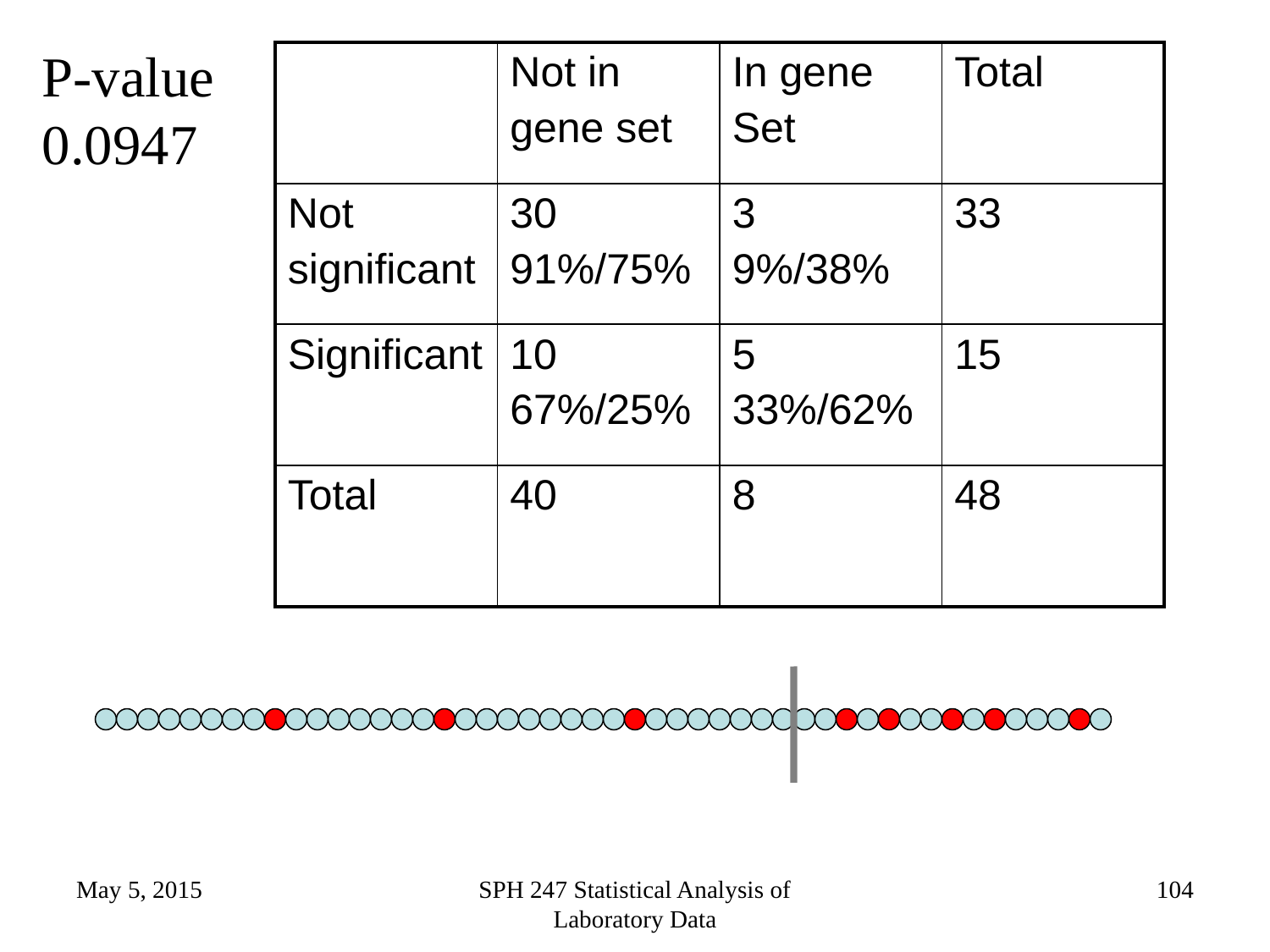

P-value
0.0947
|  | Not in gene set | In gene Set | Total |
| --- | --- | --- | --- |
| Not significant | 30 91%/75% | 3 9%/38% | 33 |
| Significant | 10 67%/25% | 5 33%/62% | 15 |
| Total | 40 | 8 | 48 |

May 5, 2015
SPH 247 Statistical Analysis of Laboratory Data
104